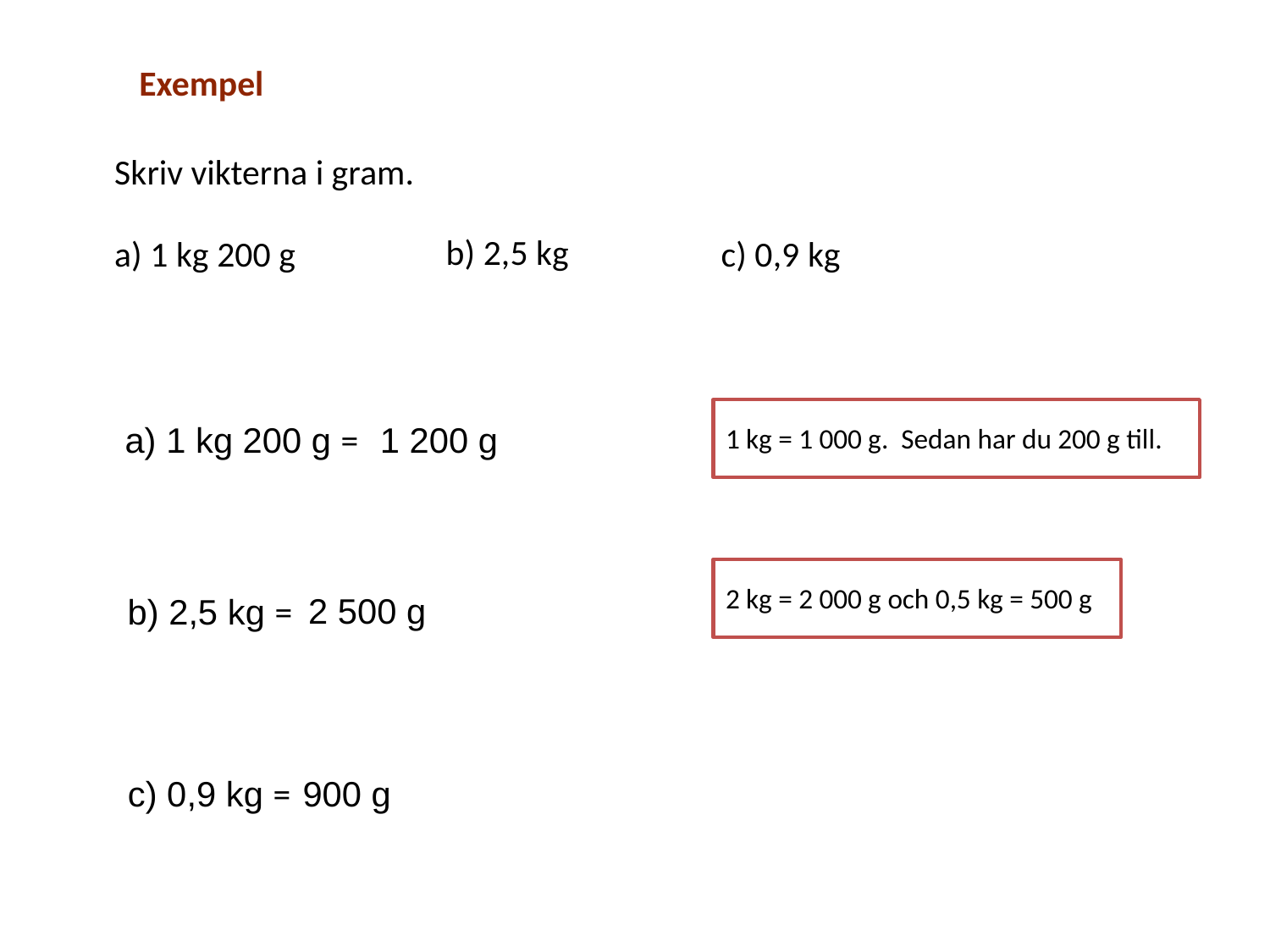

Exempel
Skriv vikterna i gram.
b) 2,5 kg
c) 0,9 kg
a) 1 kg 200 g

1 kg = 1 000 g.  Sedan har du 200 g till.

a) 1 kg 200 g =
1 200 g

2 kg = 2 000 g och 0,5 kg = 500 g

2 500 g
b) 2,5 kg =
c) 0,9 kg =
900 g